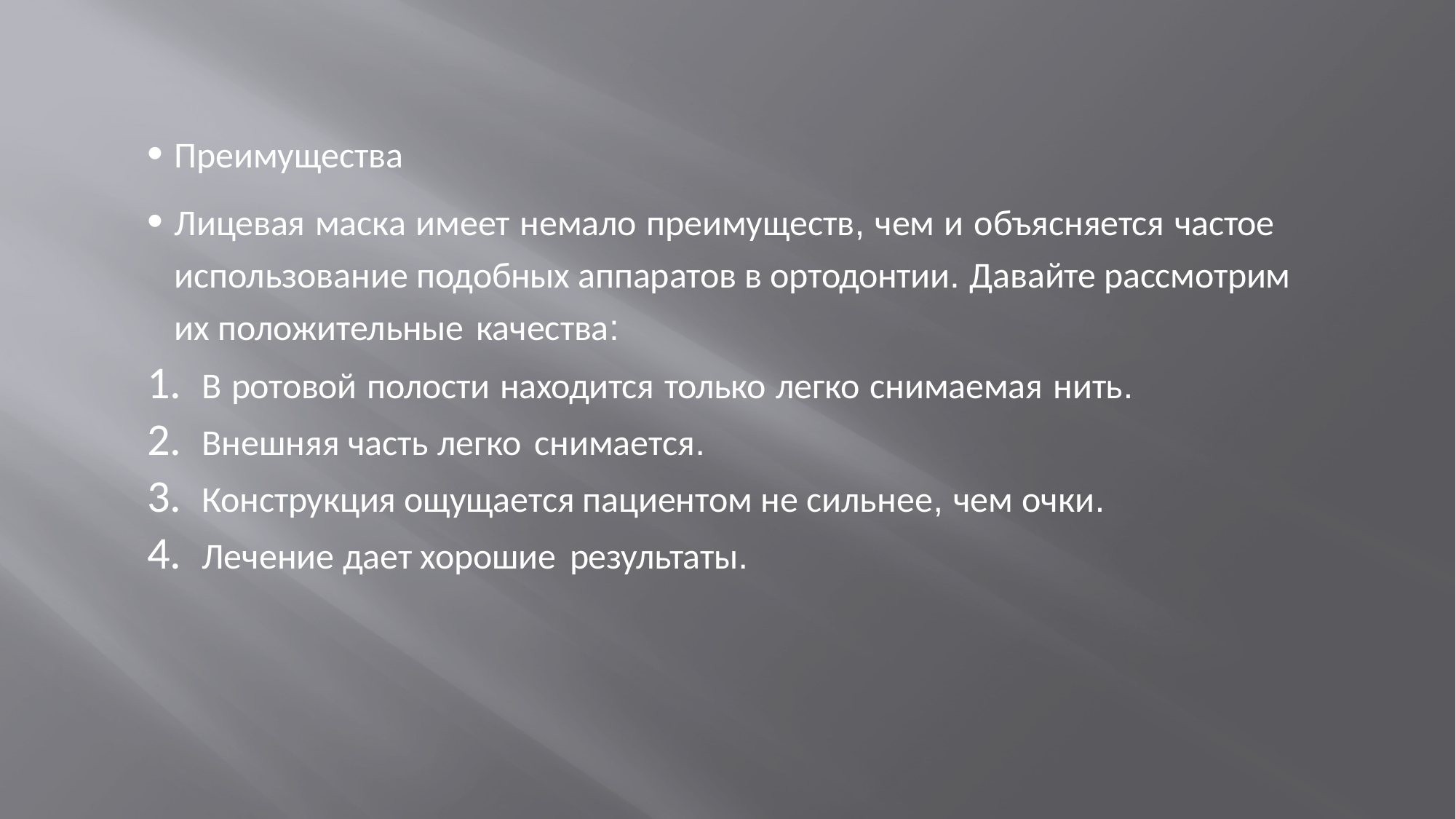

Преимущества
Лицевая маска имеет немало преимуществ, чем и объясняется частое
использование подобных аппаратов в ортодонтии. Давайте рассмотрим  их положительные качества:
В ротовой полости находится только легко снимаемая нить.
Внешняя часть легко снимается.
Конструкция ощущается пациентом не сильнее, чем очки.
Лечение дает хорошие результаты.